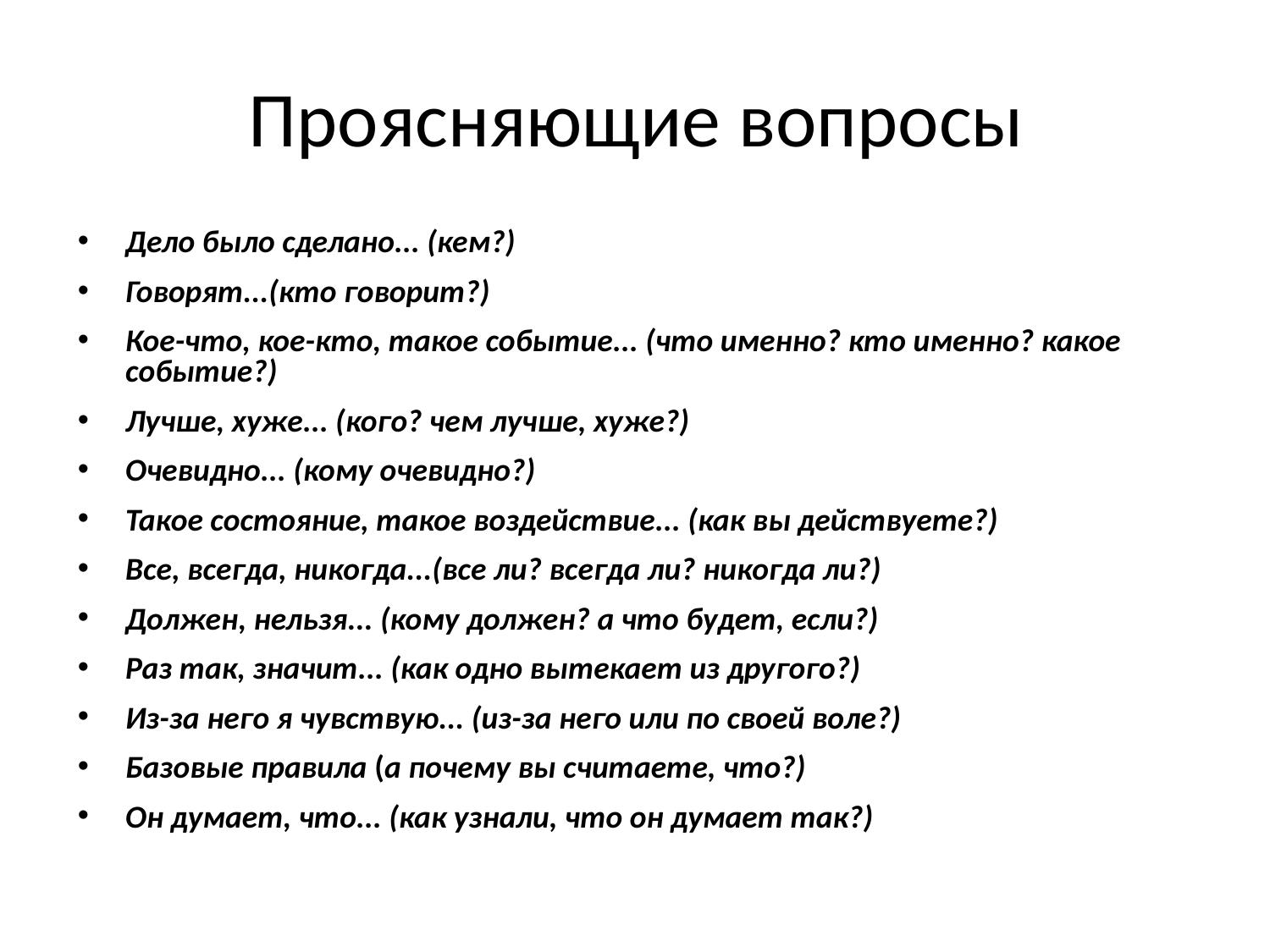

# Проясняющие вопросы
Дело было сделано... (кем?)
Говорят...(кто говорит?)
Кое-что, кое-кто, такое событие... (что именно? кто именно? какое событие?)
Лучше, хуже... (кого? чем лучше, хуже?)
Очевидно... (кому очевидно?)
Такое состояние, такое воздействие... (как вы действуете?)
Все, всегда, никогда...(все ли? всегда ли? никогда ли?)
Должен, нельзя... (кому должен? а что будет, если?)
Раз так, значит... (как одно вытекает из другого?)
Из-за него я чувствую... (из-за него или по своей воле?)
Базовые правила (а почему вы считаете, что?)
Он думает, что... (как узнали, что он думает так?)